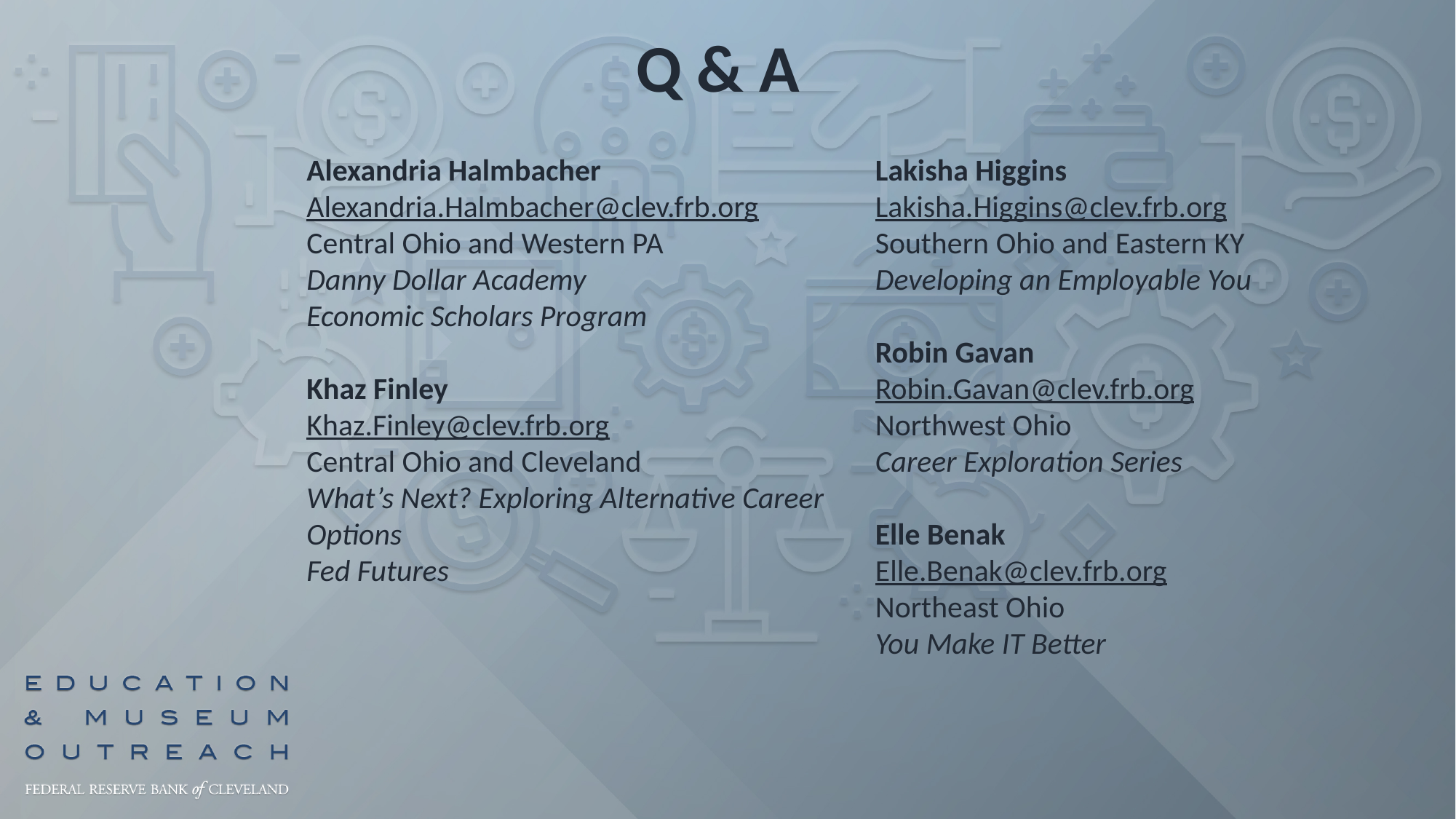

Q & A
Alexandria Halmbacher
Alexandria.Halmbacher@clev.frb.org
Central Ohio and Western PA
Danny Dollar Academy
Economic Scholars Program

Khaz Finley
Khaz.Finley@clev.frb.org
Central Ohio and Cleveland
What’s Next? Exploring Alternative Career Options
Fed Futures

Lakisha Higgins
Lakisha.Higgins@clev.frb.org
Southern Ohio and Eastern KY
Developing an Employable You

Robin Gavan
Robin.Gavan@clev.frb.org
Northwest Ohio
Career Exploration Series

Elle Benak
Elle.Benak@clev.frb.org
Northeast Ohio
You Make IT Better